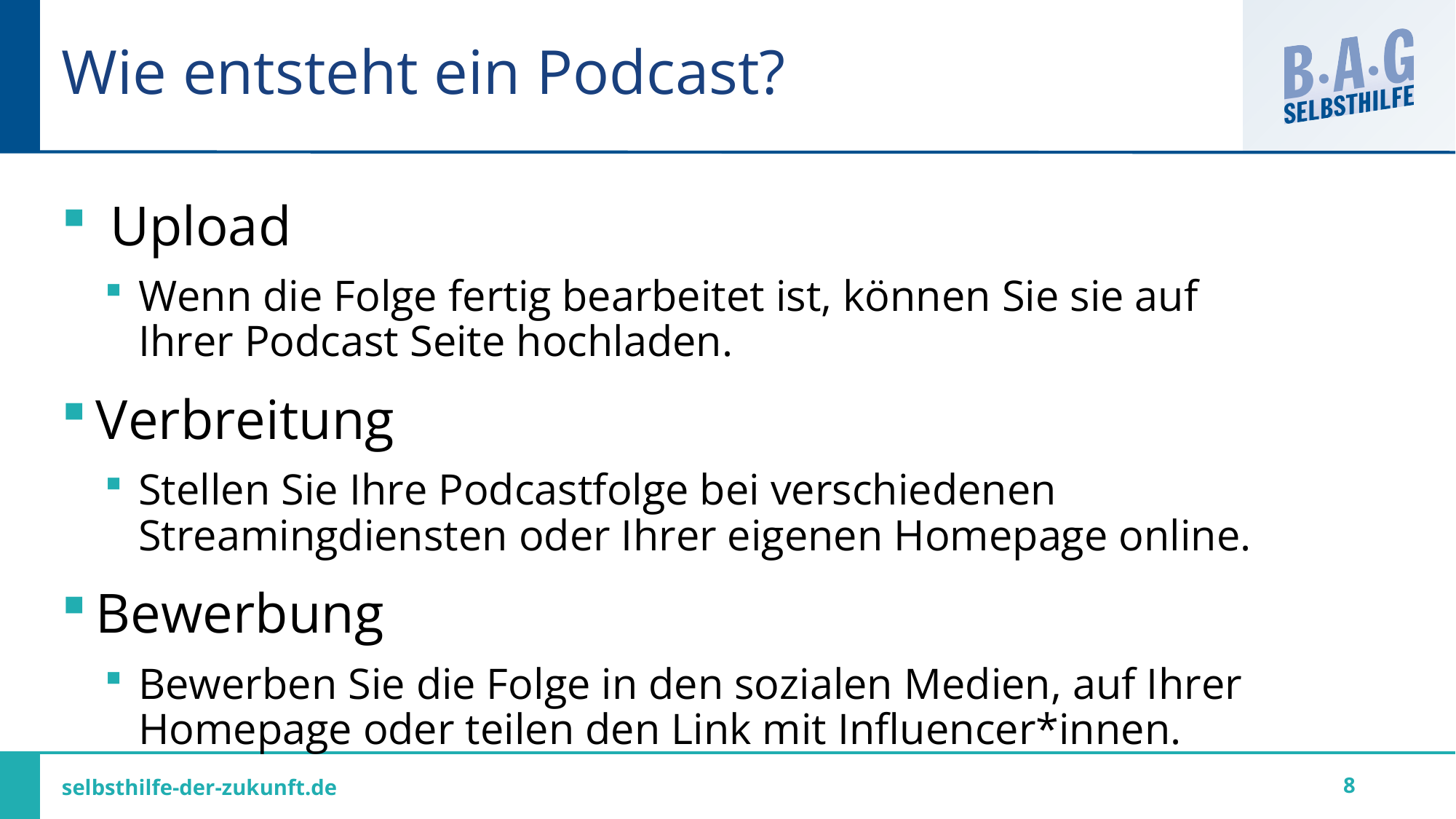

# Wie entsteht ein Podcast?
 Upload
Wenn die Folge fertig bearbeitet ist, können Sie sie auf Ihrer Podcast Seite hochladen.
Verbreitung
Stellen Sie Ihre Podcastfolge bei verschiedenen Streamingdiensten oder Ihrer eigenen Homepage online.
Bewerbung
Bewerben Sie die Folge in den sozialen Medien, auf Ihrer Homepage oder teilen den Link mit Influencer*innen.
8
selbsthilfe-der-zukunft.de